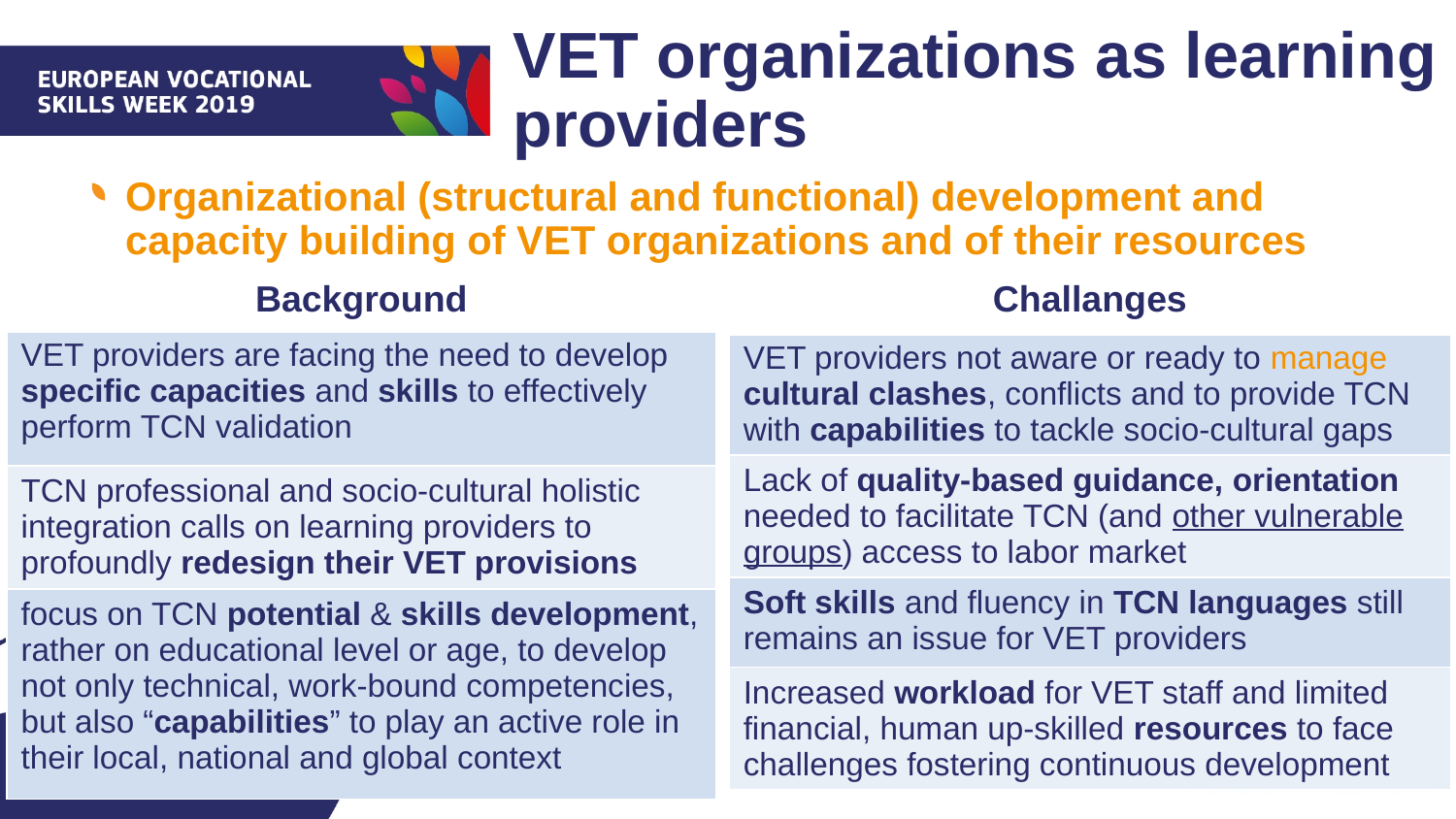

VET organizations as learning providers
Organizational (structural and functional) development and capacity building of VET organizations and of their resources
| Challanges |
| --- |
| VET providers not aware or ready to manage cultural clashes, conflicts and to provide TCN with capabilities to tackle socio-cultural gaps |
| Lack of quality-based guidance, orientation needed to facilitate TCN (and other vulnerable groups) access to labor market |
| Soft skills and fluency in TCN languages still remains an issue for VET providers |
| Increased workload for VET staff and limited financial, human up-skilled resources to face challenges fostering continuous development |
| Background |
| --- |
| VET providers are facing the need to develop specific capacities and skills to effectively perform TCN validation |
| TCN professional and socio-cultural holistic integration calls on learning providers to profoundly redesign their VET provisions |
| focus on TCN potential & skills development, rather on educational level or age, to develop not only technical, work-bound competencies, but also “capabilities” to play an active role in their local, national and global context |